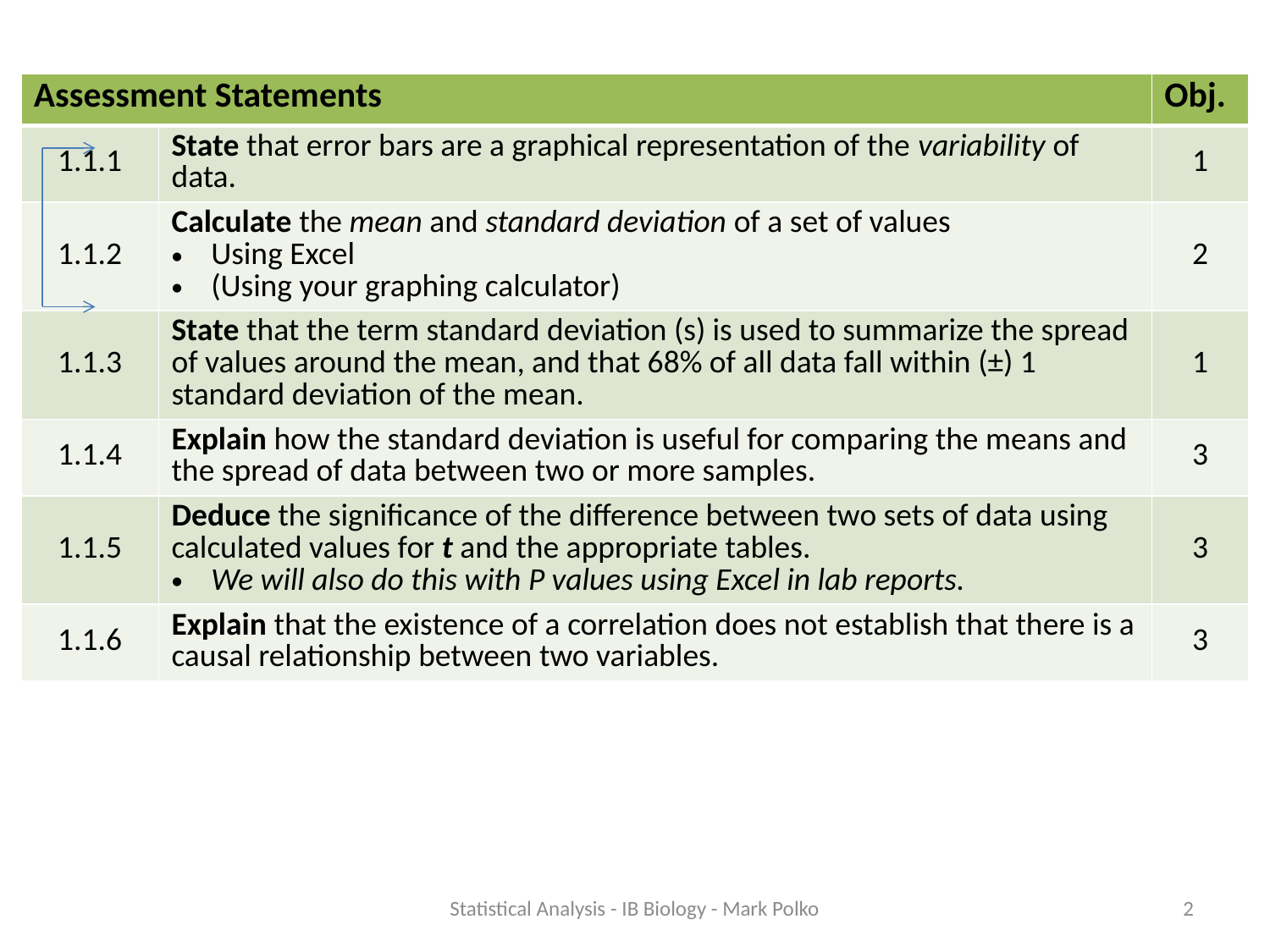

| Assessment Statements |  | Obj. |
| --- | --- | --- |
| 1.1.1 | State that error bars are a graphical representation of the variability of data. | 1 |
| 1.1.2 | Calculate the mean and standard deviation of a set of values Using Excel (Using your graphing calculator) | 2 |
| 1.1.3 | State that the term standard deviation (s) is used to summarize the spread of values around the mean, and that 68% of all data fall within (±) 1 standard deviation of the mean. | 1 |
| 1.1.4 | Explain how the standard deviation is useful for comparing the means and the spread of data between two or more samples. | 3 |
| 1.1.5 | Deduce the significance of the difference between two sets of data using calculated values for t and the appropriate tables. We will also do this with P values using Excel in lab reports. | 3 |
| 1.1.6 | Explain that the existence of a correlation does not establish that there is a causal relationship between two variables. | 3 |
Statistical Analysis - IB Biology - Mark Polko
2